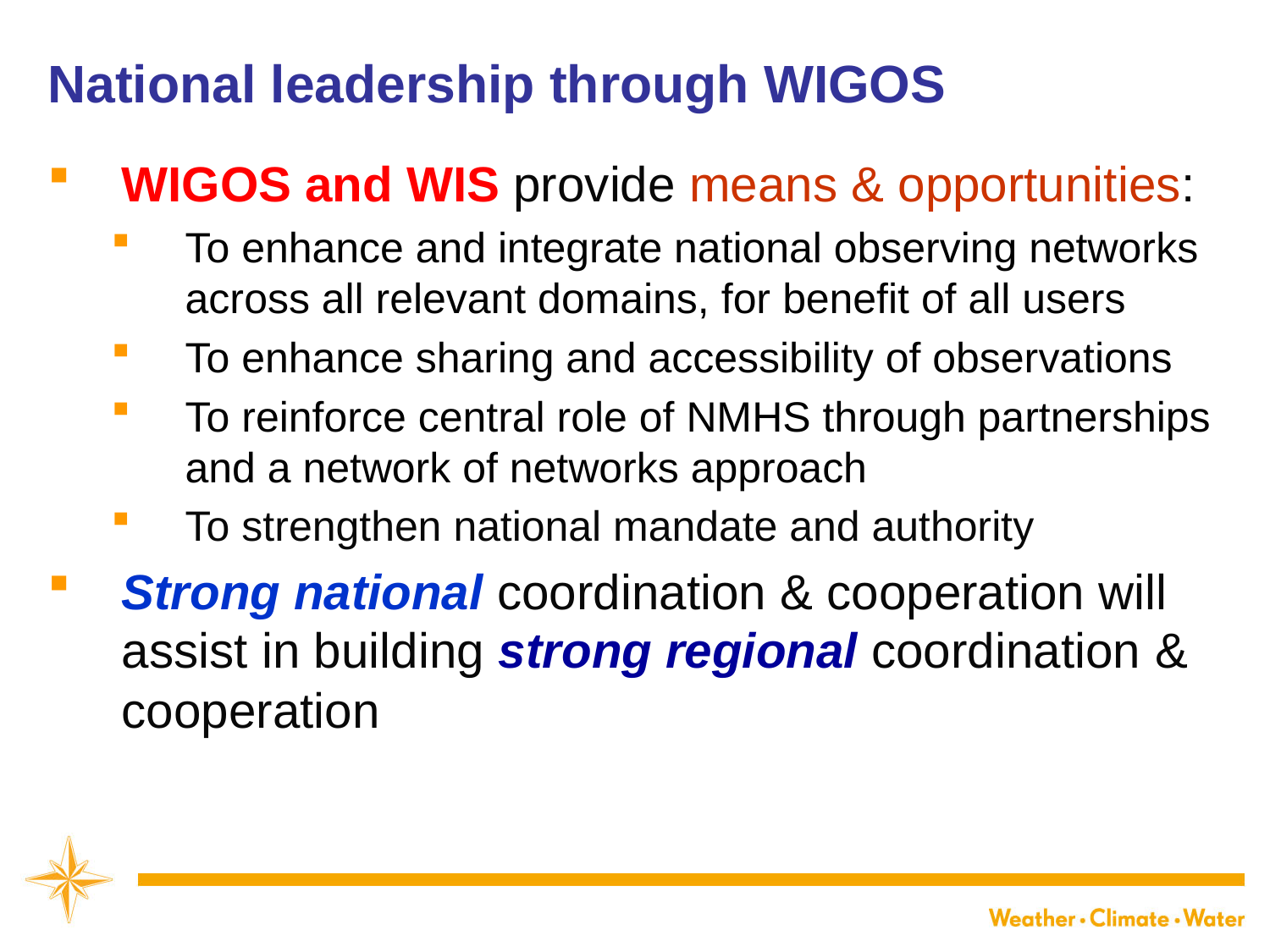

National leadership through WIGOS
WIGOS and WIS provide means & opportunities:
To enhance and integrate national observing networks across all relevant domains, for benefit of all users
To enhance sharing and accessibility of observations
To reinforce central role of NMHS through partnerships and a network of networks approach
To strengthen national mandate and authority
Strong national coordination & cooperation will assist in building strong regional coordination & cooperation